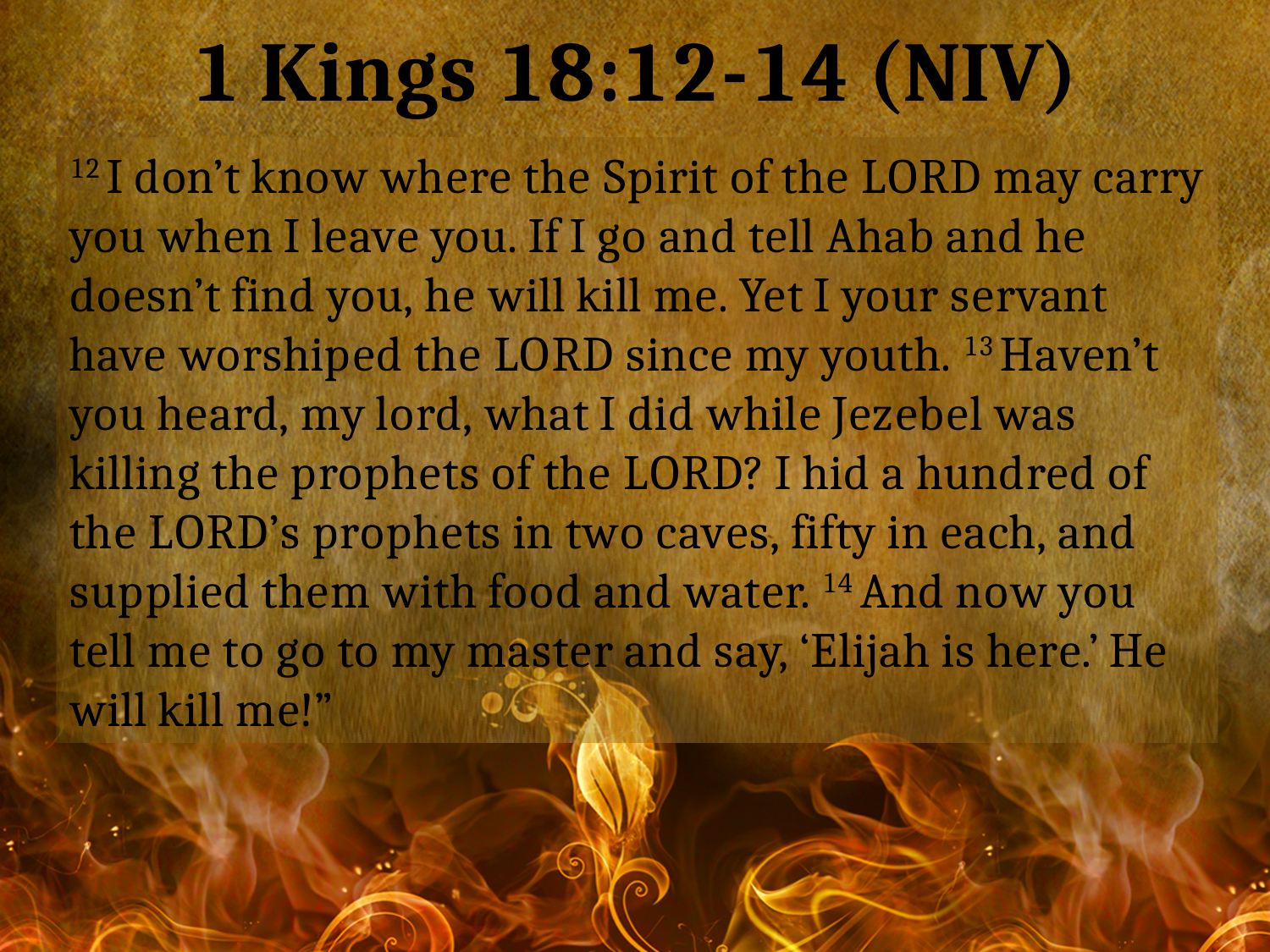

1 Kings 18:12-14 (NIV)
12 I don’t know where the Spirit of the Lord may carry you when I leave you. If I go and tell Ahab and he doesn’t find you, he will kill me. Yet I your servant have worshiped the Lord since my youth. 13 Haven’t you heard, my lord, what I did while Jezebel was killing the prophets of the Lord? I hid a hundred of the Lord’s prophets in two caves, fifty in each, and supplied them with food and water. 14 And now you tell me to go to my master and say, ‘Elijah is here.’ He will kill me!”